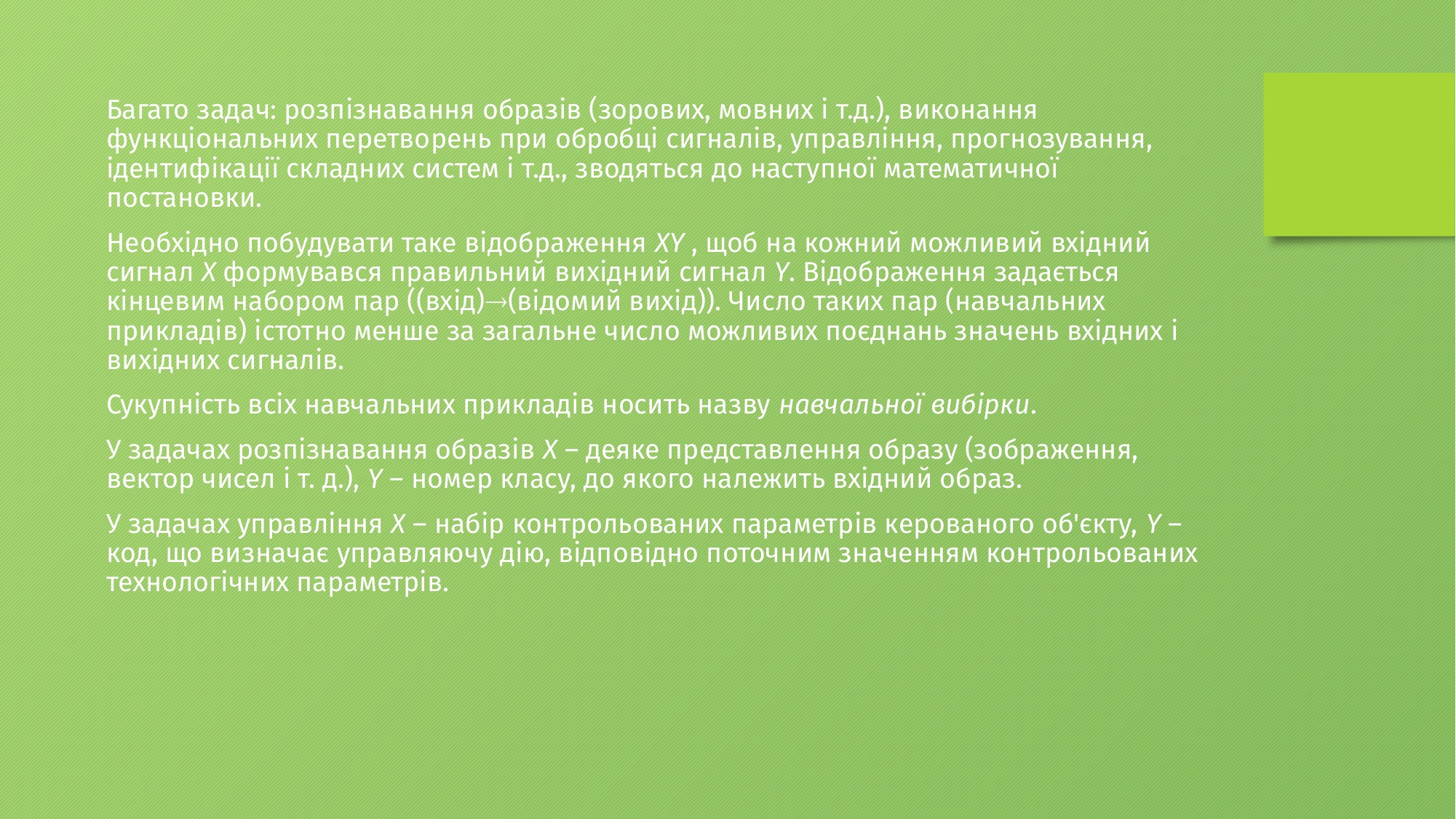

Багато задач: розпізнавання образів (зорових, мовних і т.д.), виконання функціональних перетворень при обробці сигналів, управління, прогнозування, ідентифікації складних систем і т.д., зводяться до наступної математичної постановки.
Необхідно побудувати таке відображення XY , щоб на кожний можливий вхідний сигнал X формувався правильний вихідний сигнал Y. Відображення задається кінцевим набором пар ((вхід)→(відомий вихід)). Число таких пар (навчальних прикладів) істотно менше за загальне число можливих поєднань значень вхідних і вихідних сигналів.
Сукупність всіх навчальних прикладів носить назву навчальної вибірки.
У задачах розпізнавання образів X – деяке представлення образу (зображення, вектор чисел і т. д.), Y – номер класу, до якого належить вхідний образ.
У задачах управління X – набір контрольованих параметрів керованого об'єкту, Y – код, що визначає управляючу дію, відповідно поточним значенням контрольованих технологічних параметрів.